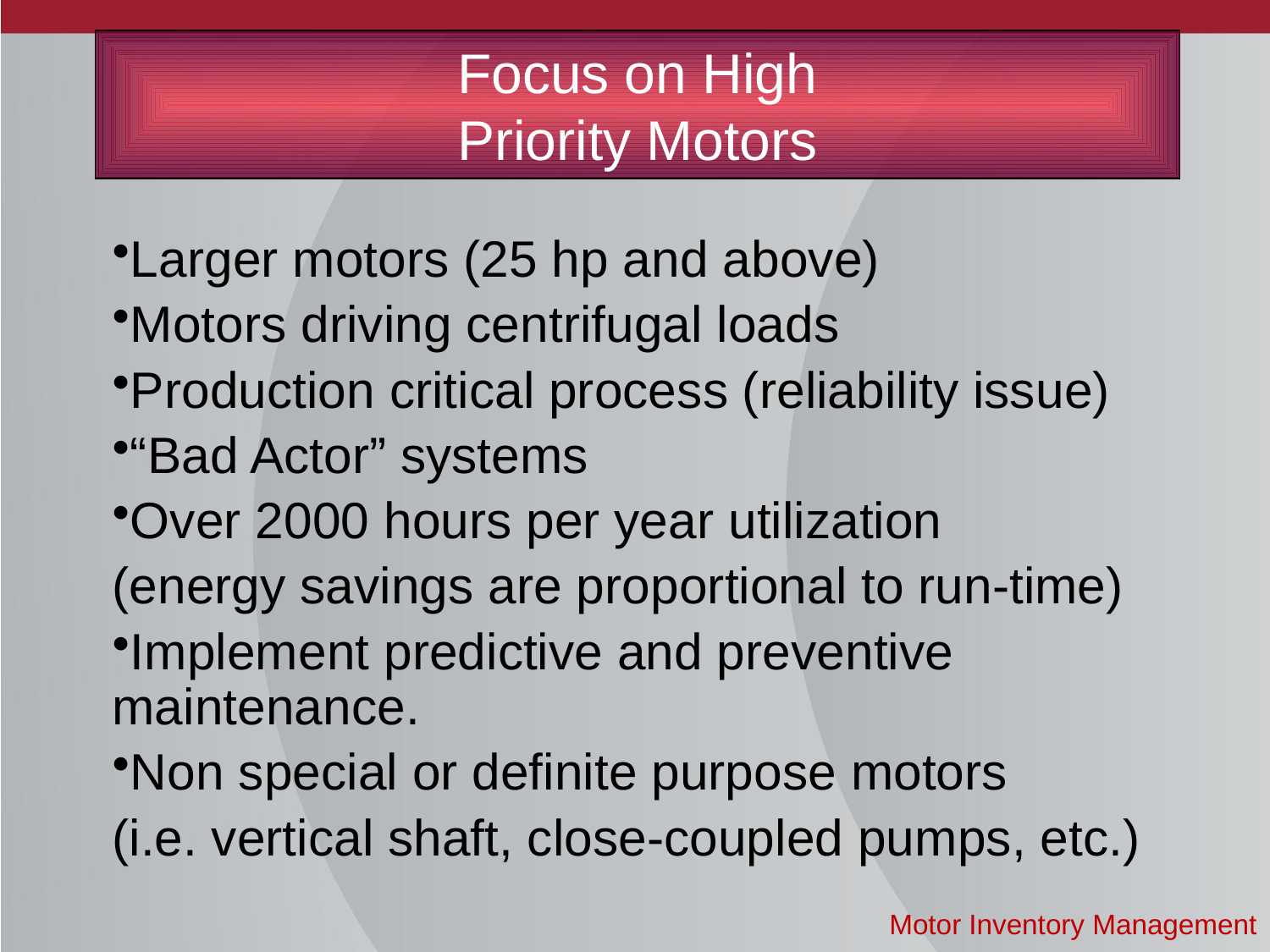

# Focus on High Priority Motors
Larger motors (25 hp and above)
Motors driving centrifugal loads
Production critical process (reliability issue)
“Bad Actor” systems
Over 2000 hours per year utilization
(energy savings are proportional to run-time)
Implement predictive and preventive maintenance.
Non special or definite purpose motors
(i.e. vertical shaft, close-coupled pumps, etc.)

Motor Inventory Management